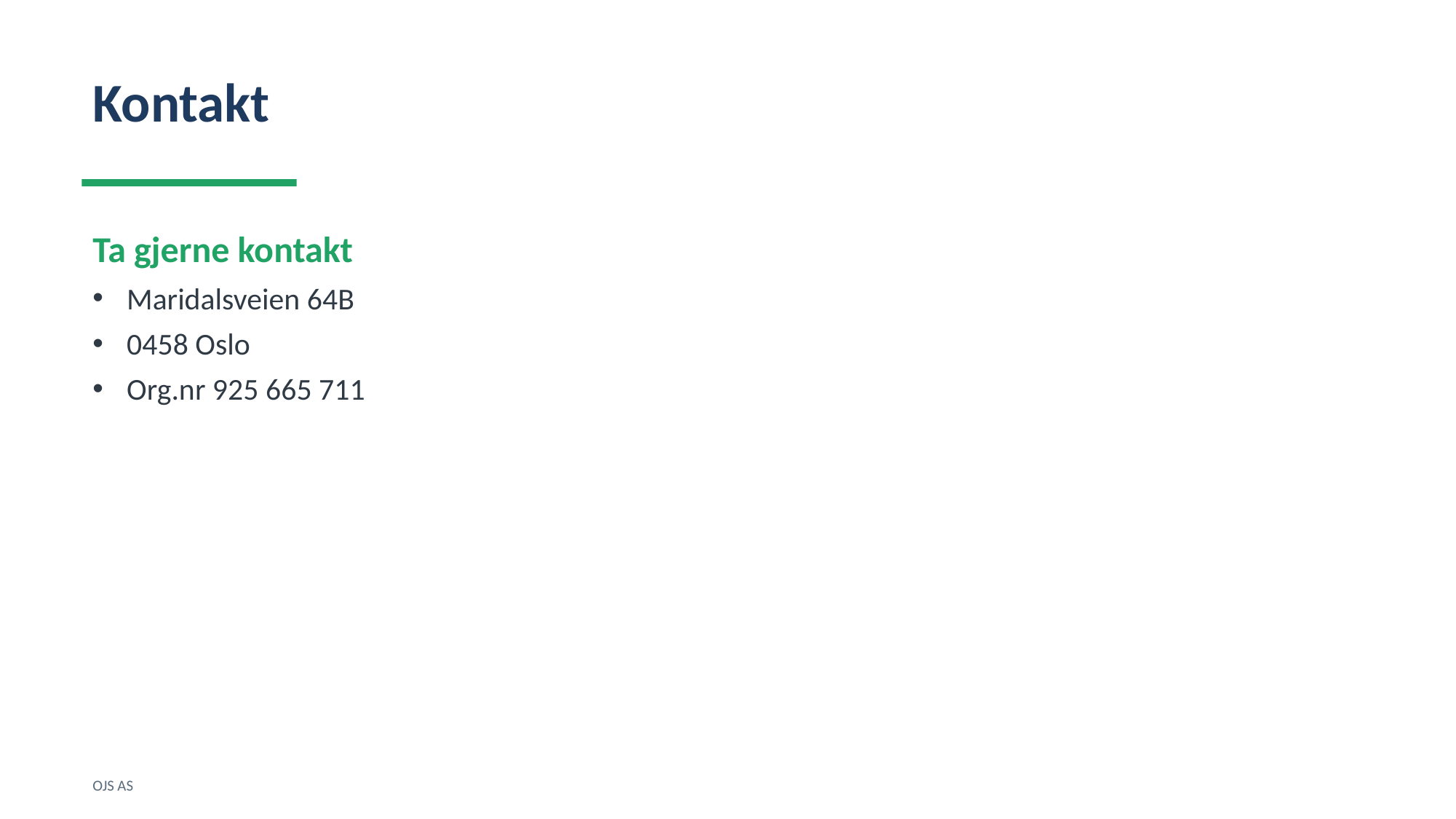

Kontakt

Ta gjerne kontakt
Maridalsveien 64B
0458 Oslo
Org.nr 925 665 711
OJS AS